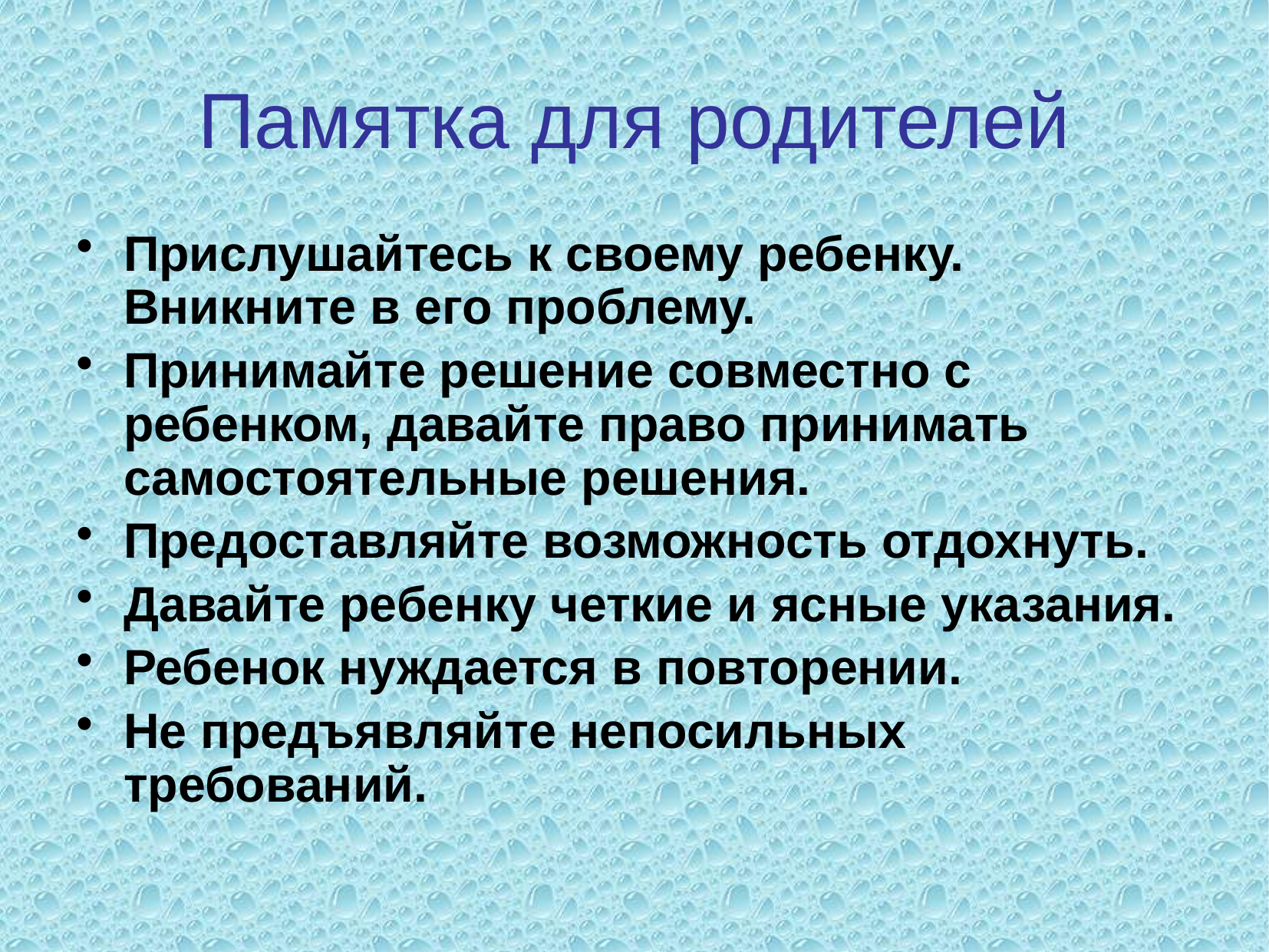

# Памятка для родителей
Прислушайтесь к своему ребенку. Вникните в его проблему.
Принимайте решение совместно с ребенком, давайте право принимать самостоятельные решения.
Предоставляйте возможность отдохнуть.
Давайте ребенку четкие и ясные указания.
Ребенок нуждается в повторении.
Не предъявляйте непосильных требований.